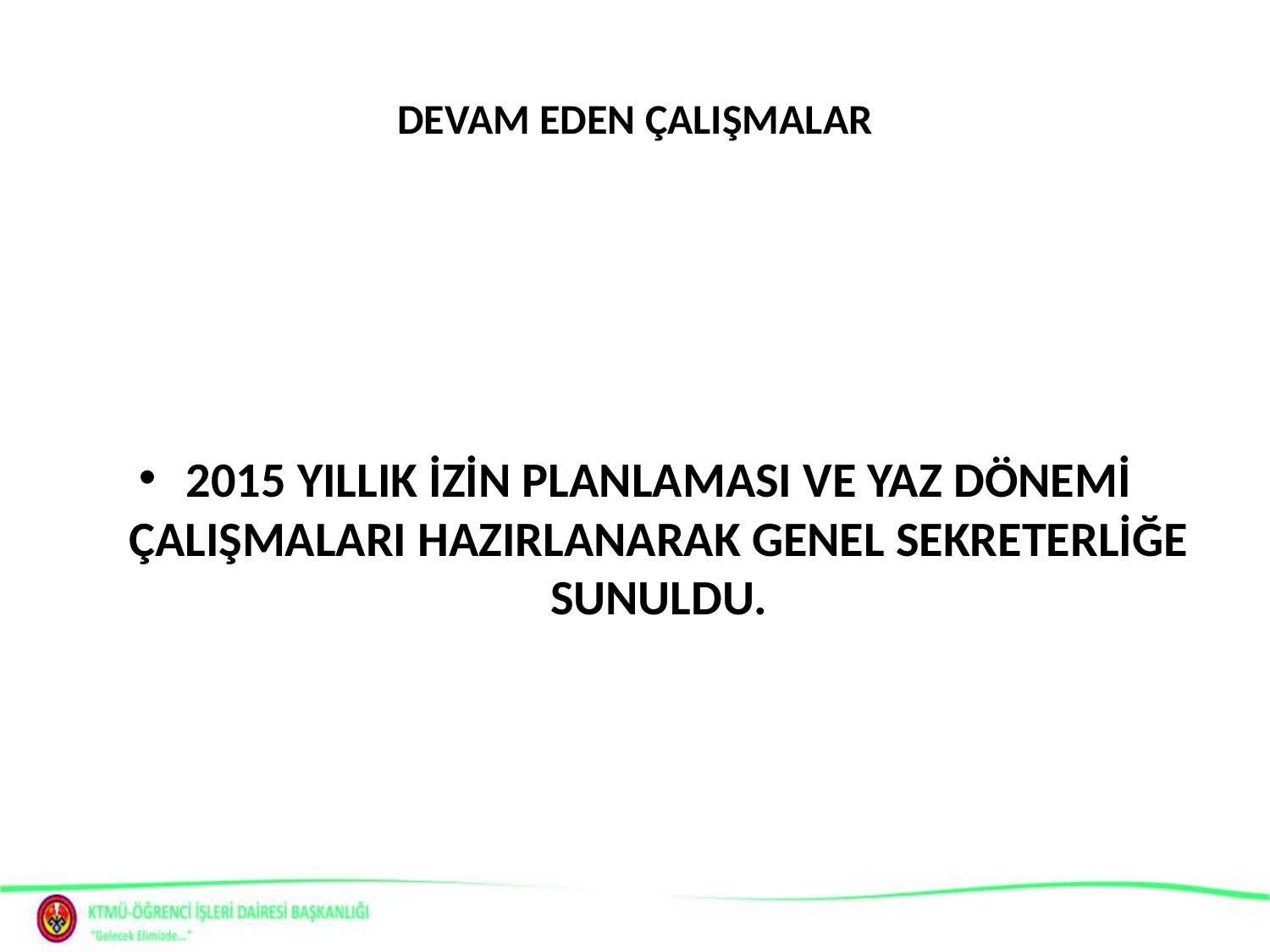

# DEVAM EDEN ÇALIŞMALAR
2015 YILLIK İZİN PLANLAMASI VE YAZ DÖNEMİ ÇALIŞMALARI HAZIRLANARAK GENEL SEKRETERLİĞE SUNULDU.